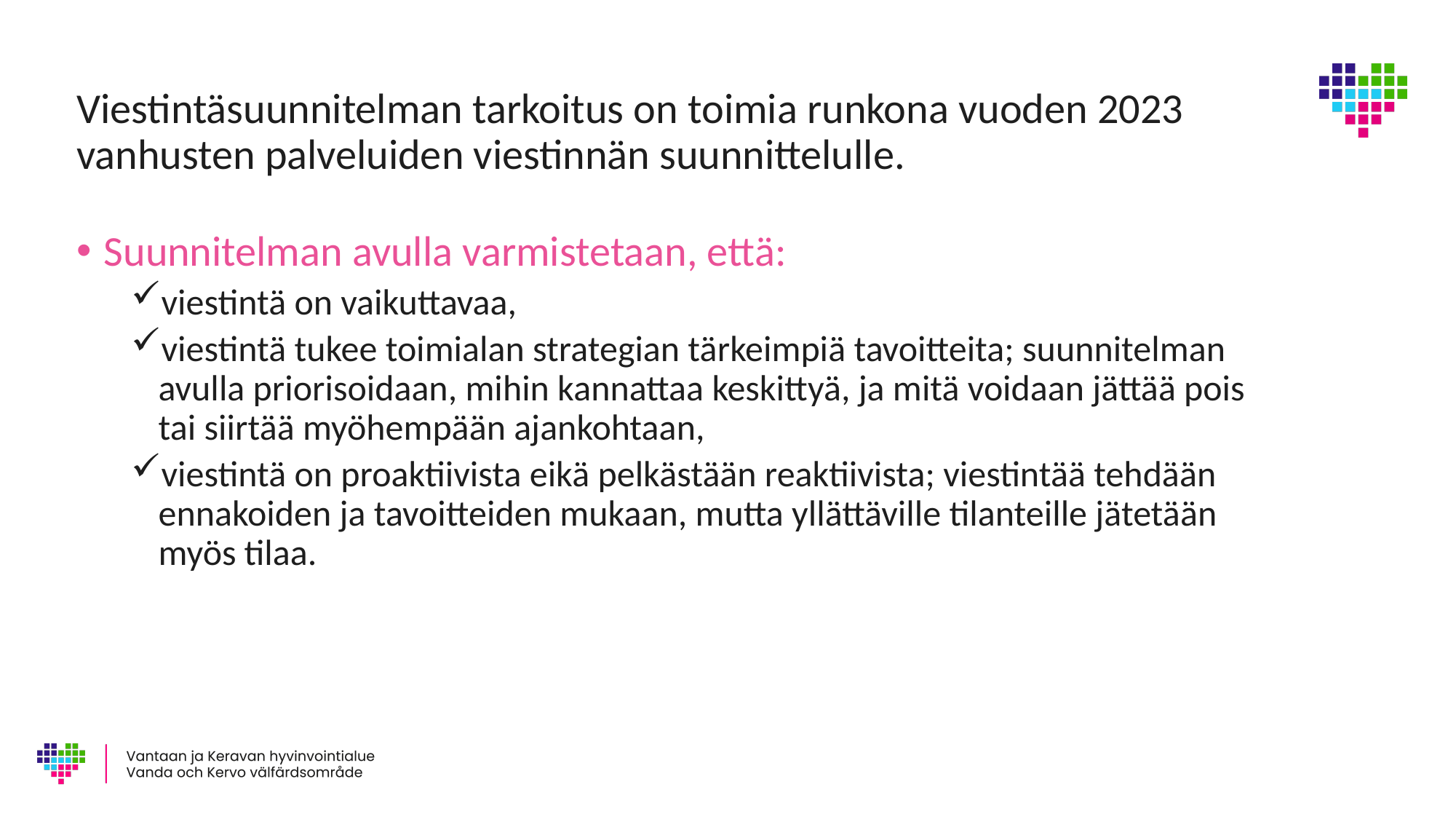

Viestintäsuunnitelman tarkoitus on toimia runkona vuoden 2023 vanhusten palveluiden viestinnän suunnittelulle.

Suunnitelman avulla varmistetaan, että:
viestintä on vaikuttavaa,
viestintä tukee toimialan strategian tärkeimpiä tavoitteita; suunnitelman avulla priorisoidaan, mihin kannattaa keskittyä, ja mitä voidaan jättää pois tai siirtää myöhempään ajankohtaan,
viestintä on proaktiivista eikä pelkästään reaktiivista; viestintää tehdään ennakoiden ja tavoitteiden mukaan, mutta yllättäville tilanteille jätetään myös tilaa.